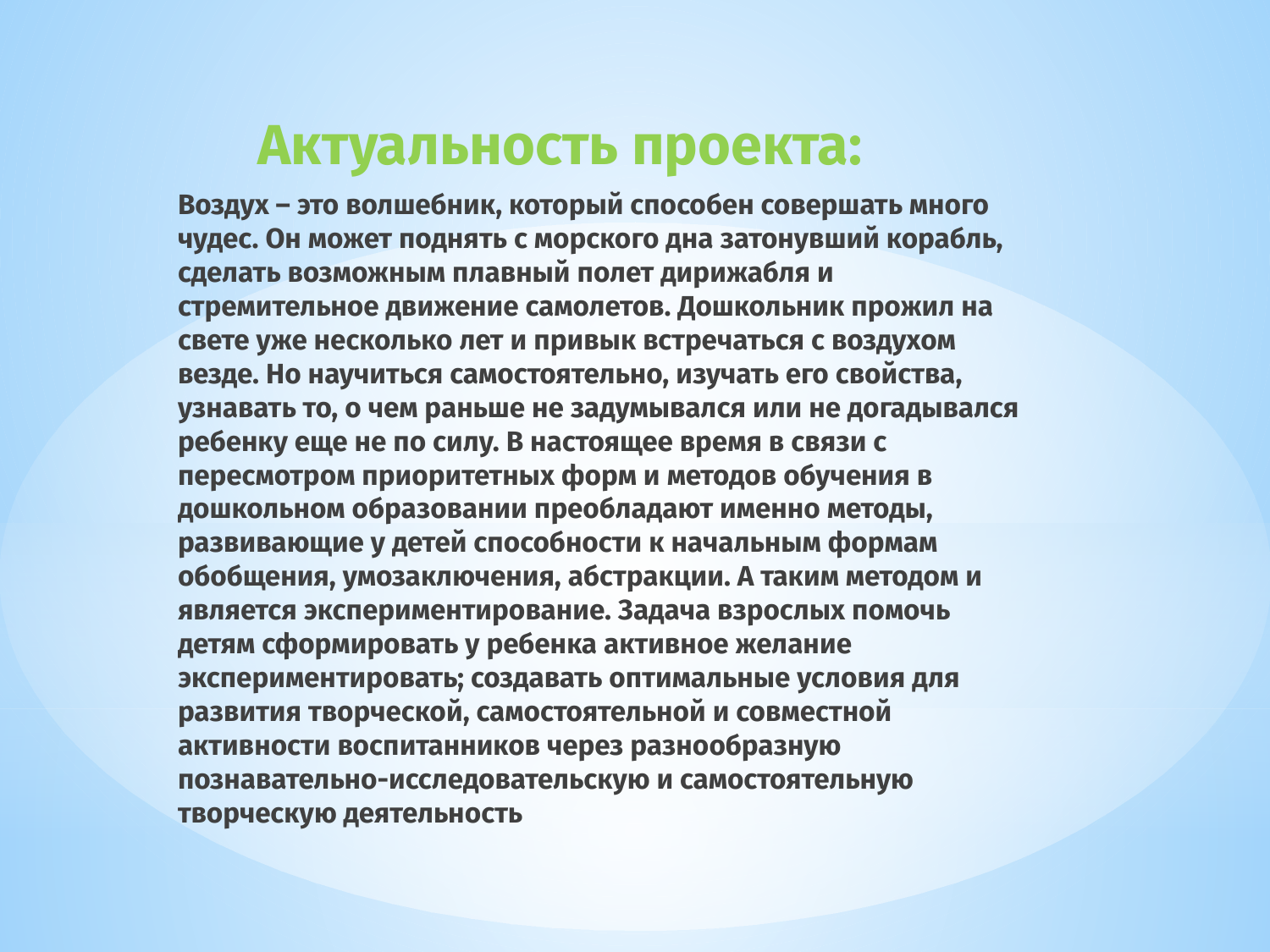

Актуальность проекта:
Воздух – это волшебник, который способен совершать много чудес. Он может поднять с морского дна затонувший корабль, сделать возможным плавный полет дирижабля и стремительное движение самолетов. Дошкольник прожил на свете уже несколько лет и привык встречаться с воздухом везде. Но научиться самостоятельно, изучать его свойства, узнавать то, о чем раньше не задумывался или не догадывался ребенку еще не по силу. В настоящее время в связи с пересмотром приоритетных форм и методов обучения в дошкольном образовании преобладают именно методы, развивающие у детей способности к начальным формам обобщения, умозаключения, абстракции. А таким методом и является экспериментирование. Задача взрослых помочь детям сформировать у ребенка активное желание экспериментировать; создавать оптимальные условия для развития творческой, самостоятельной и совместной активности воспитанников через разнообразную познавательно-исследовательскую и самостоятельную творческую деятельность